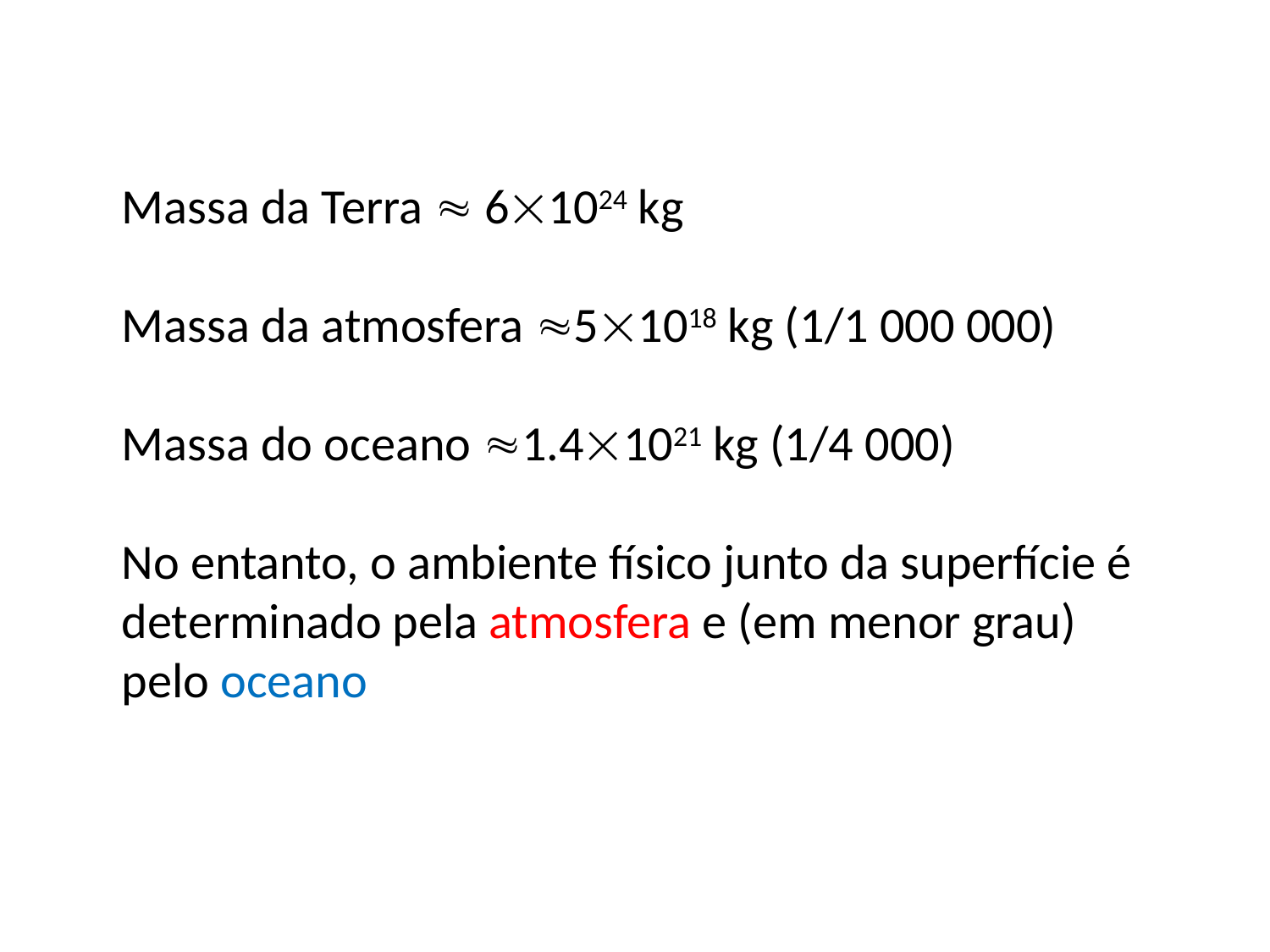

Massa da Terra ≈ 6×1024 kg

Massa da atmosfera ≈5×1018 kg (1/1 000 000)

Massa do oceano ≈1.4×1021 kg (1/4 000)

No entanto, o ambiente físico junto da superfície é determinado pela atmosfera e (em menor grau) pelo oceano